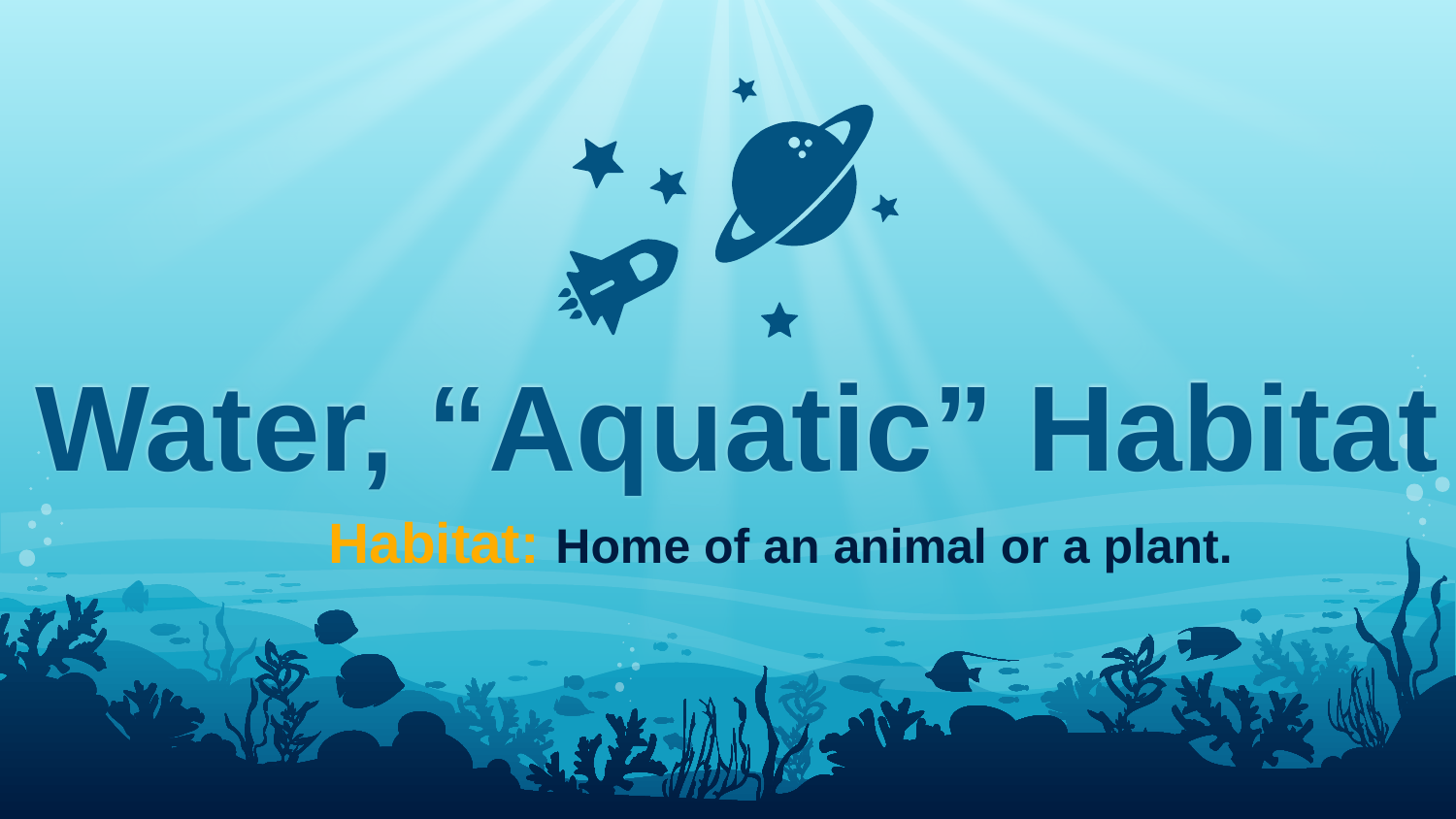

Water, “Aquatic” Habitat
Habitat: Home of an animal or a plant.